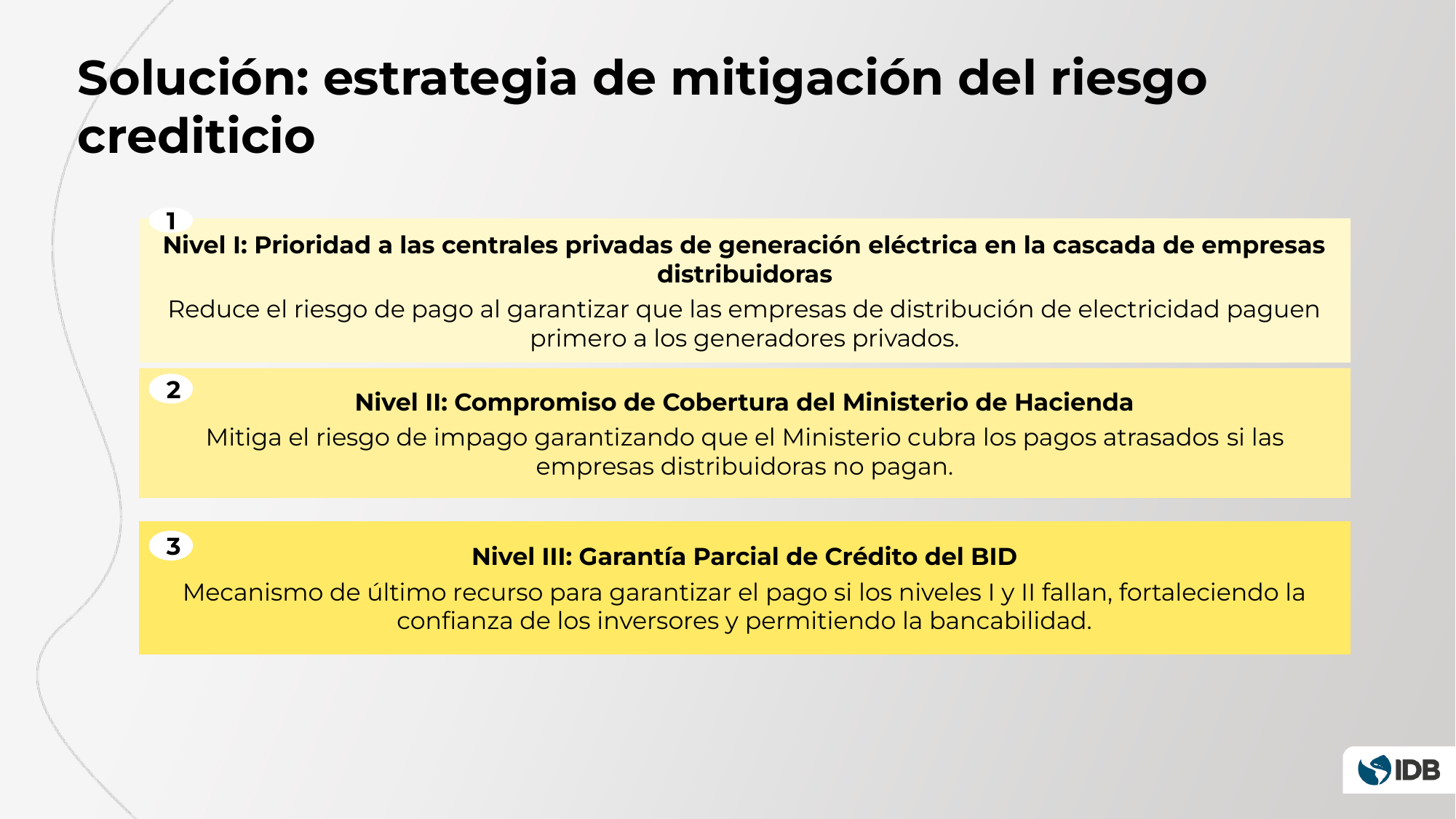

Solución: estrategia de mitigación del riesgo crediticio
1
Nivel I: Prioridad a las centrales privadas de generación eléctrica en la cascada de empresas distribuidoras
Reduce el riesgo de pago al garantizar que las empresas de distribución de electricidad paguen primero a los generadores privados.
Nivel II: Compromiso de Cobertura del Ministerio de Hacienda
Mitiga el riesgo de impago garantizando que el Ministerio cubra los pagos atrasados ​​si las empresas distribuidoras no pagan.
2
Nivel III: Garantía Parcial de Crédito del BID
Mecanismo de último recurso para garantizar el pago si los niveles I y II fallan, fortaleciendo la confianza de los inversores y permitiendo la bancabilidad.
3